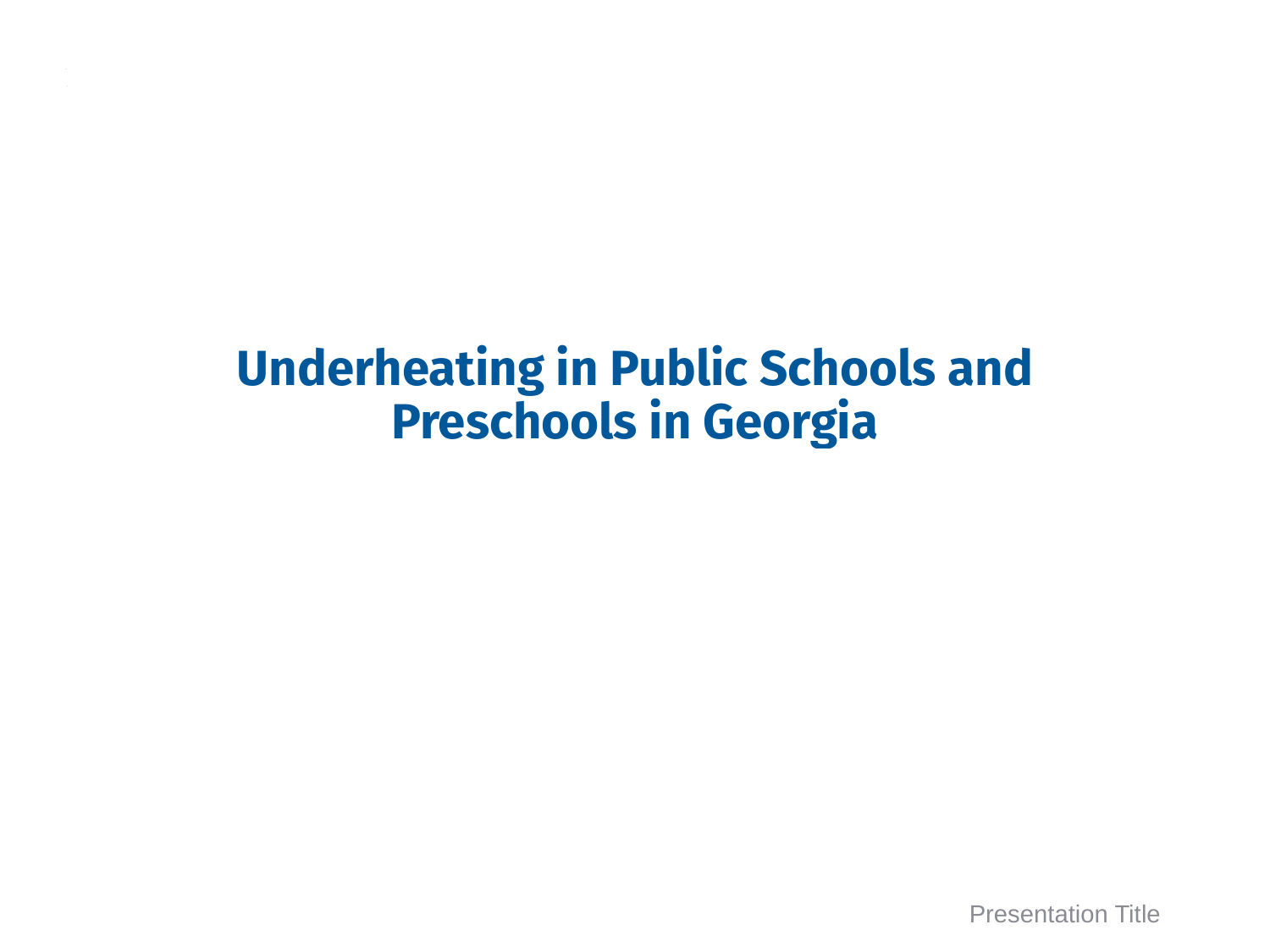

11
| Underheating in Public Schools and Preschools in Georgia |
| --- |
Presentation Title